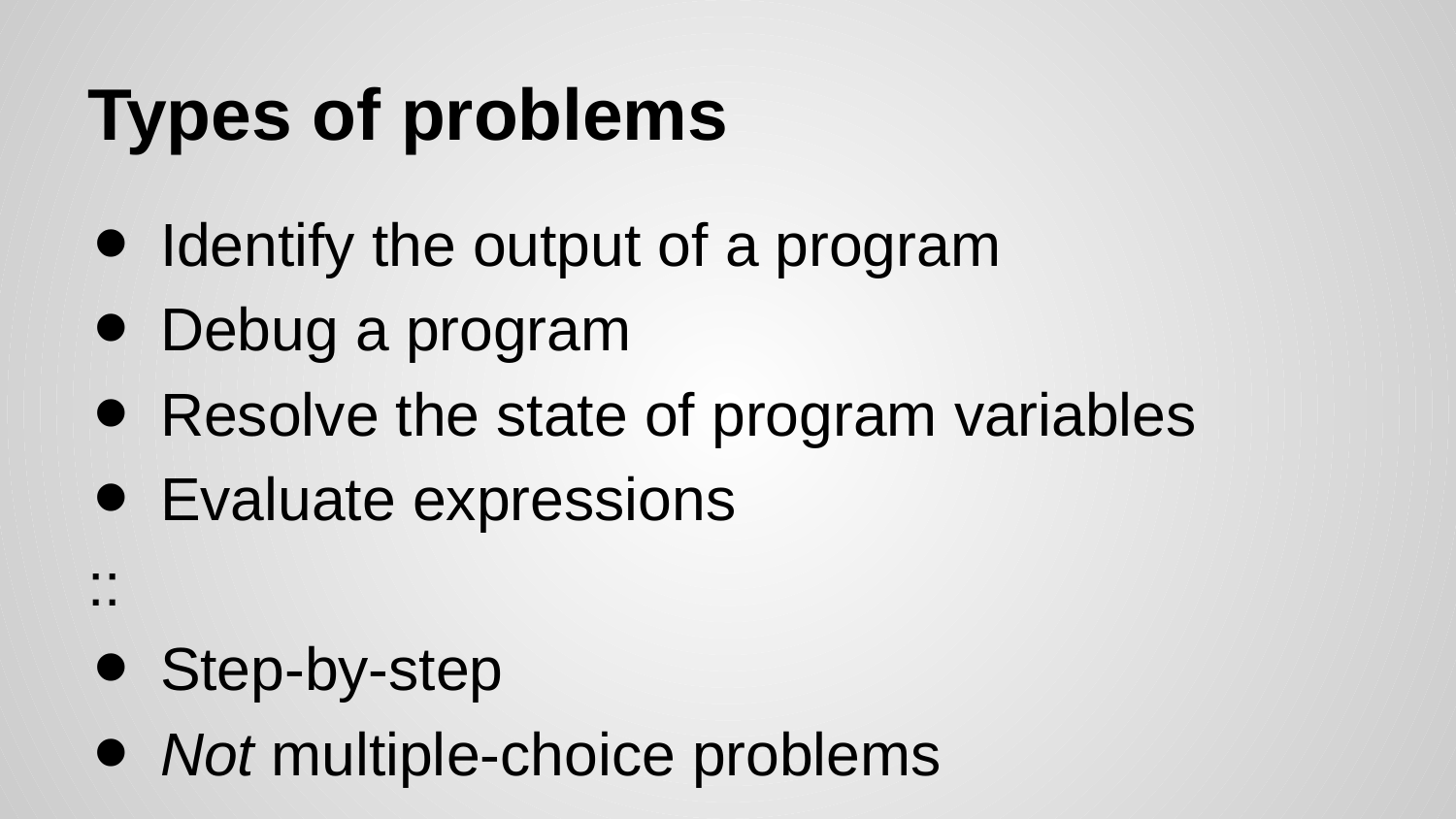

# Types of problems
Identify the output of a program
Debug a program
Resolve the state of program variables
Evaluate expressions
::
Step-by-step
Not multiple-choice problems